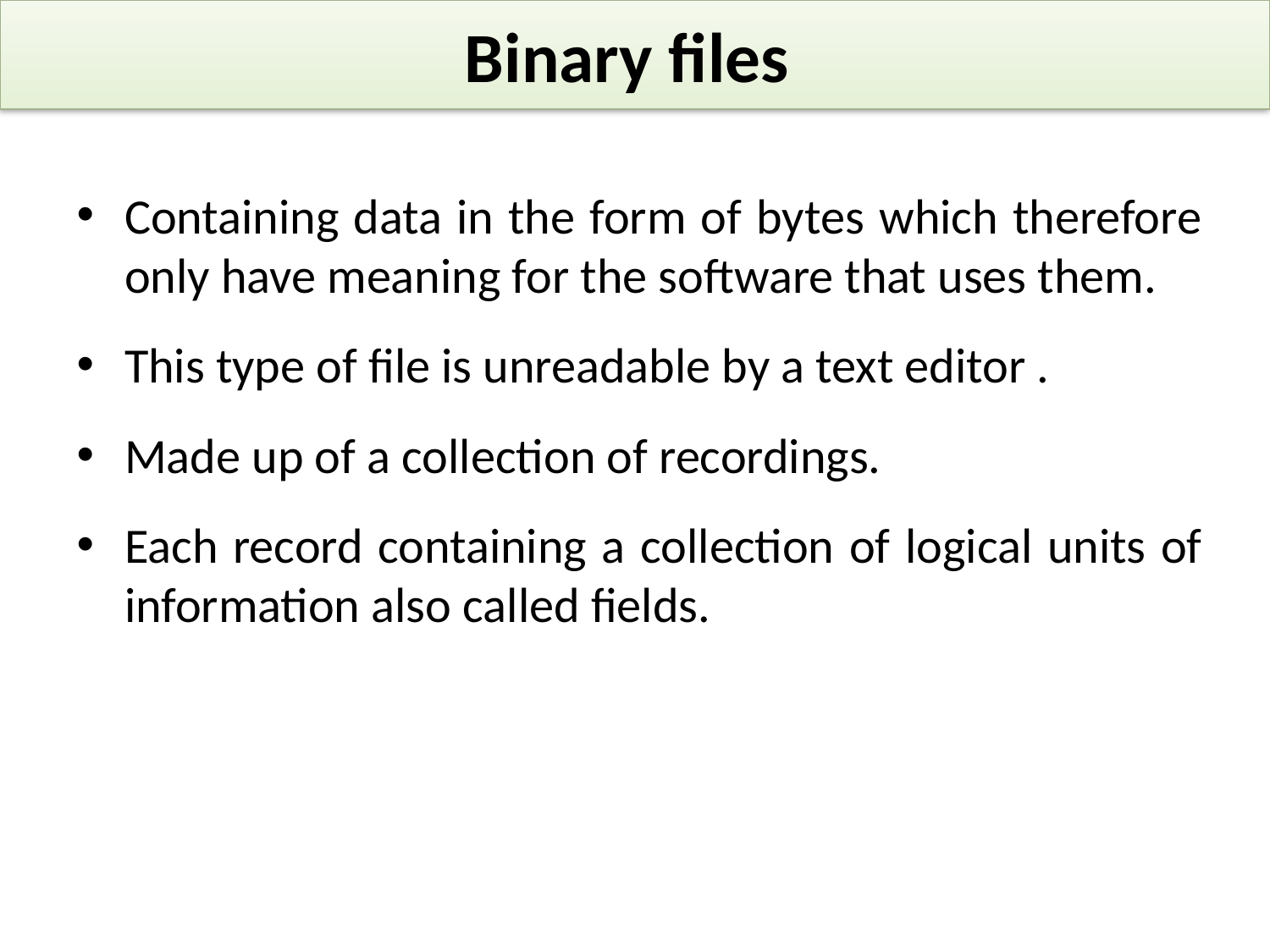

# Binary files

Containing data in the form of bytes which therefore only have meaning for the software that uses them.
This type of file is unreadable by a text editor .
Made up of a collection of recordings.
Each record containing a collection of logical units of information also called fields.